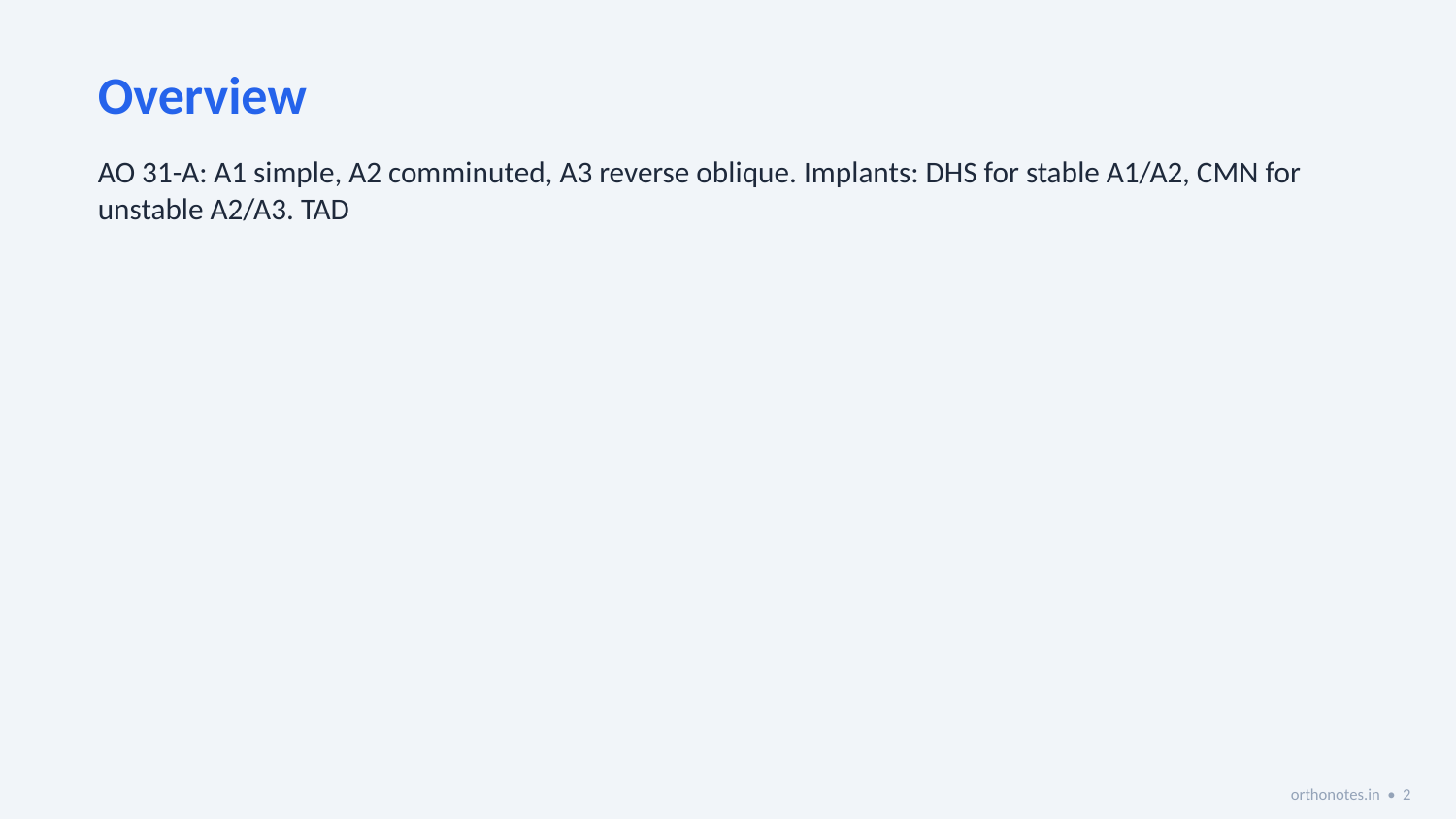

Overview
AO 31-A: A1 simple, A2 comminuted, A3 reverse oblique. Implants: DHS for stable A1/A2, CMN for unstable A2/A3. TAD
orthonotes.in  •  2